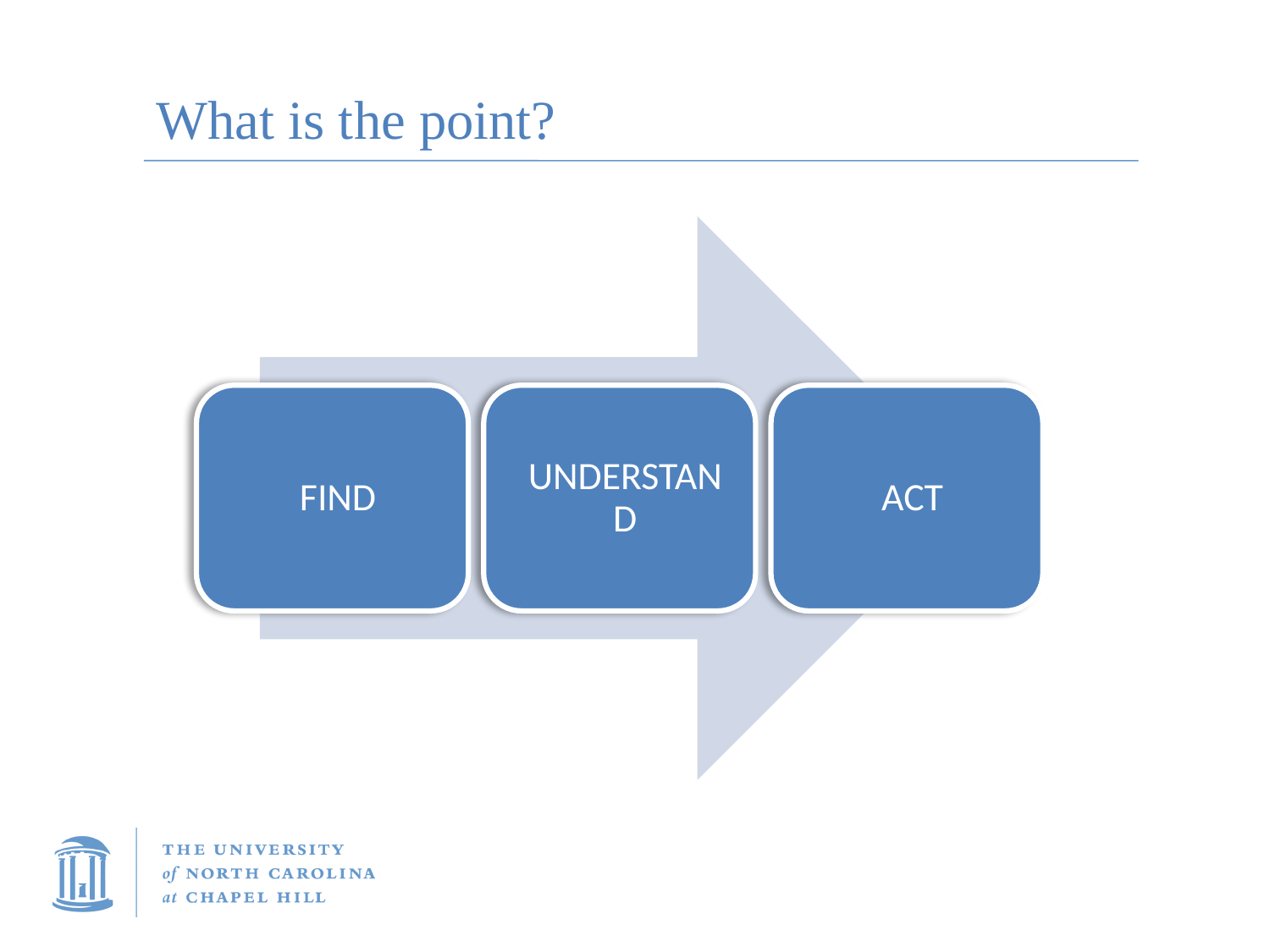

# What is the point?
FIND
UNDERSTAND
ACT